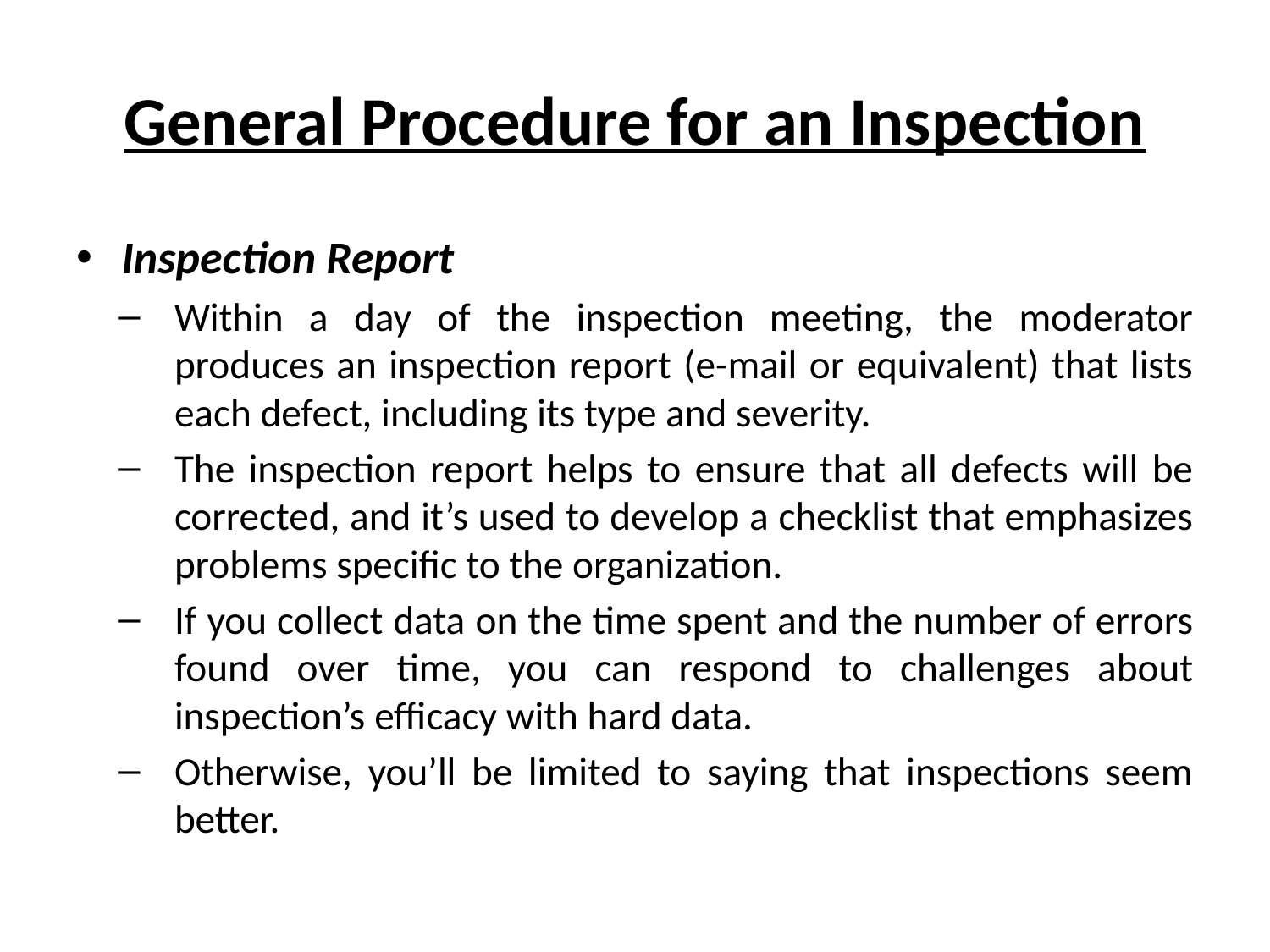

# General Procedure for an Inspection
Inspection Report
Within a day of the inspection meeting, the moderator produces an inspection report (e-mail or equivalent) that lists each defect, including its type and severity.
The inspection report helps to ensure that all defects will be corrected, and it’s used to develop a checklist that emphasizes problems specific to the organization.
If you collect data on the time spent and the number of errors found over time, you can respond to challenges about inspection’s efficacy with hard data.
Otherwise, you’ll be limited to saying that inspections seem better.